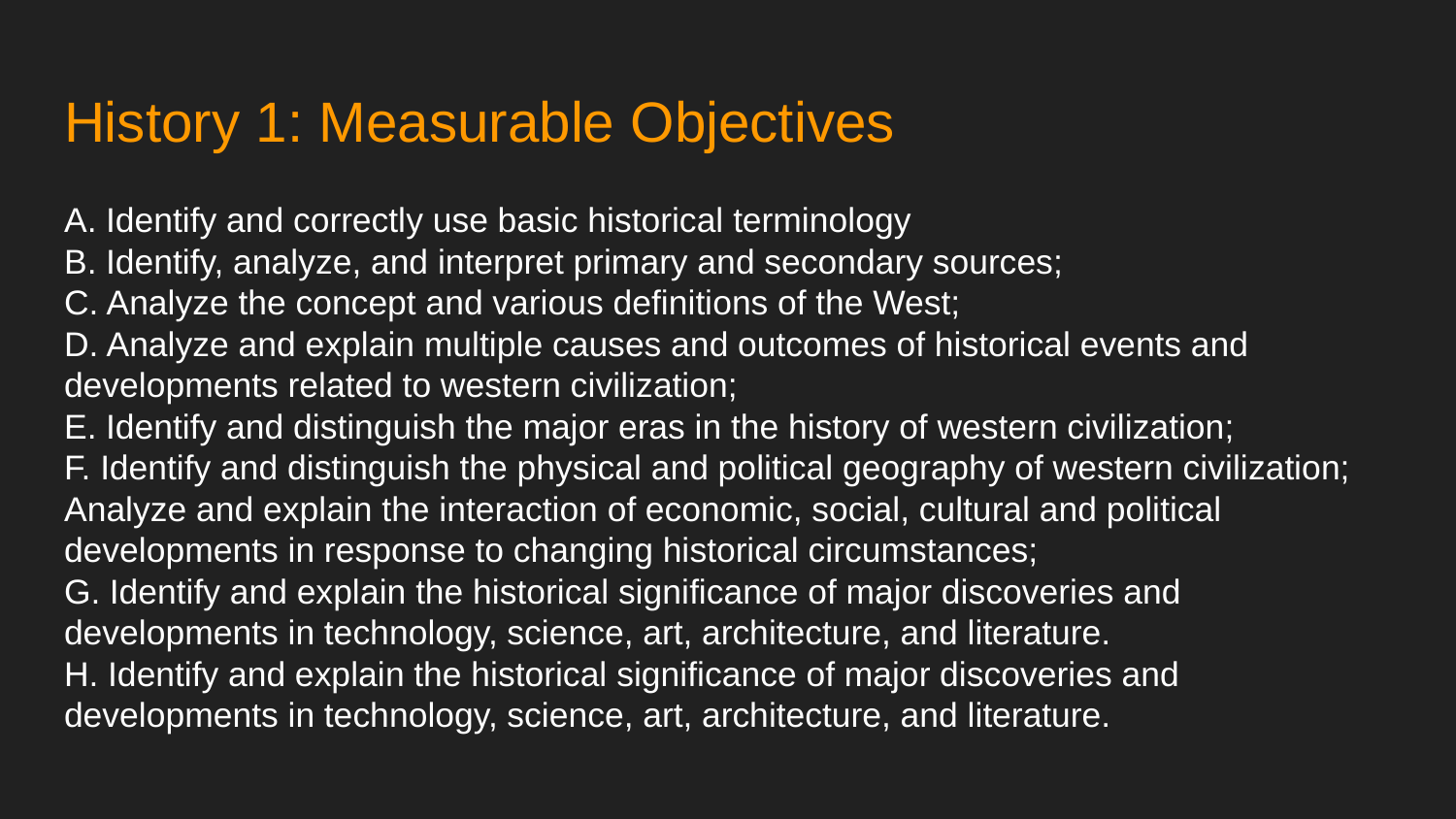

# History 1: Measurable Objectives
A. Identify and correctly use basic historical terminology
B. Identify, analyze, and interpret primary and secondary sources;
C. Analyze the concept and various definitions of the West;
D. Analyze and explain multiple causes and outcomes of historical events and developments related to western civilization;
E. Identify and distinguish the major eras in the history of western civilization;
F. Identify and distinguish the physical and political geography of western civilization; Analyze and explain the interaction of economic, social, cultural and political developments in response to changing historical circumstances;
G. Identify and explain the historical significance of major discoveries and developments in technology, science, art, architecture, and literature.
H. Identify and explain the historical significance of major discoveries and developments in technology, science, art, architecture, and literature.